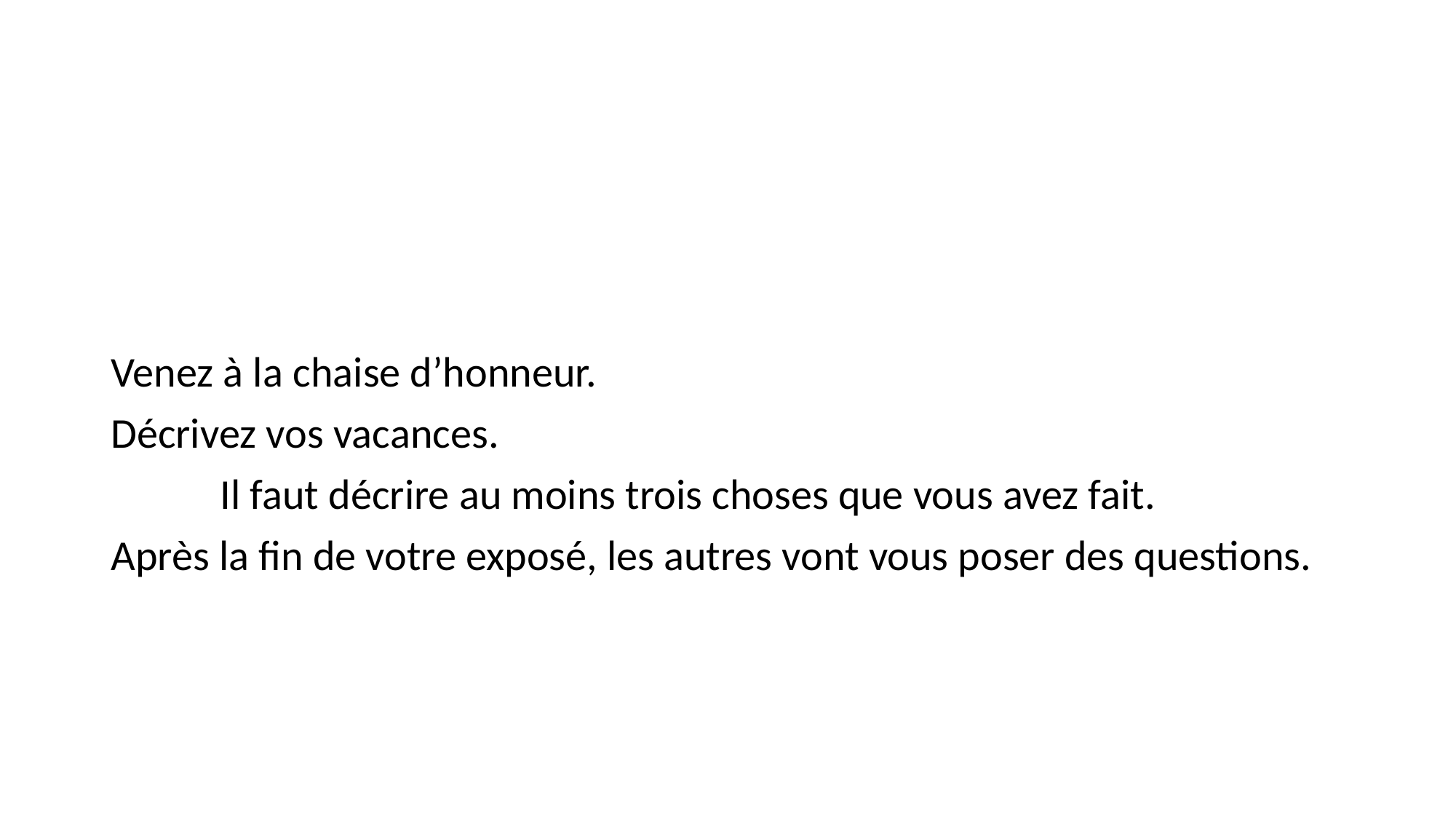

#

Venez à la chaise d’honneur.
Décrivez vos vacances.
	Il faut décrire au moins trois choses que vous avez fait.
Après la fin de votre exposé, les autres vont vous poser des questions.